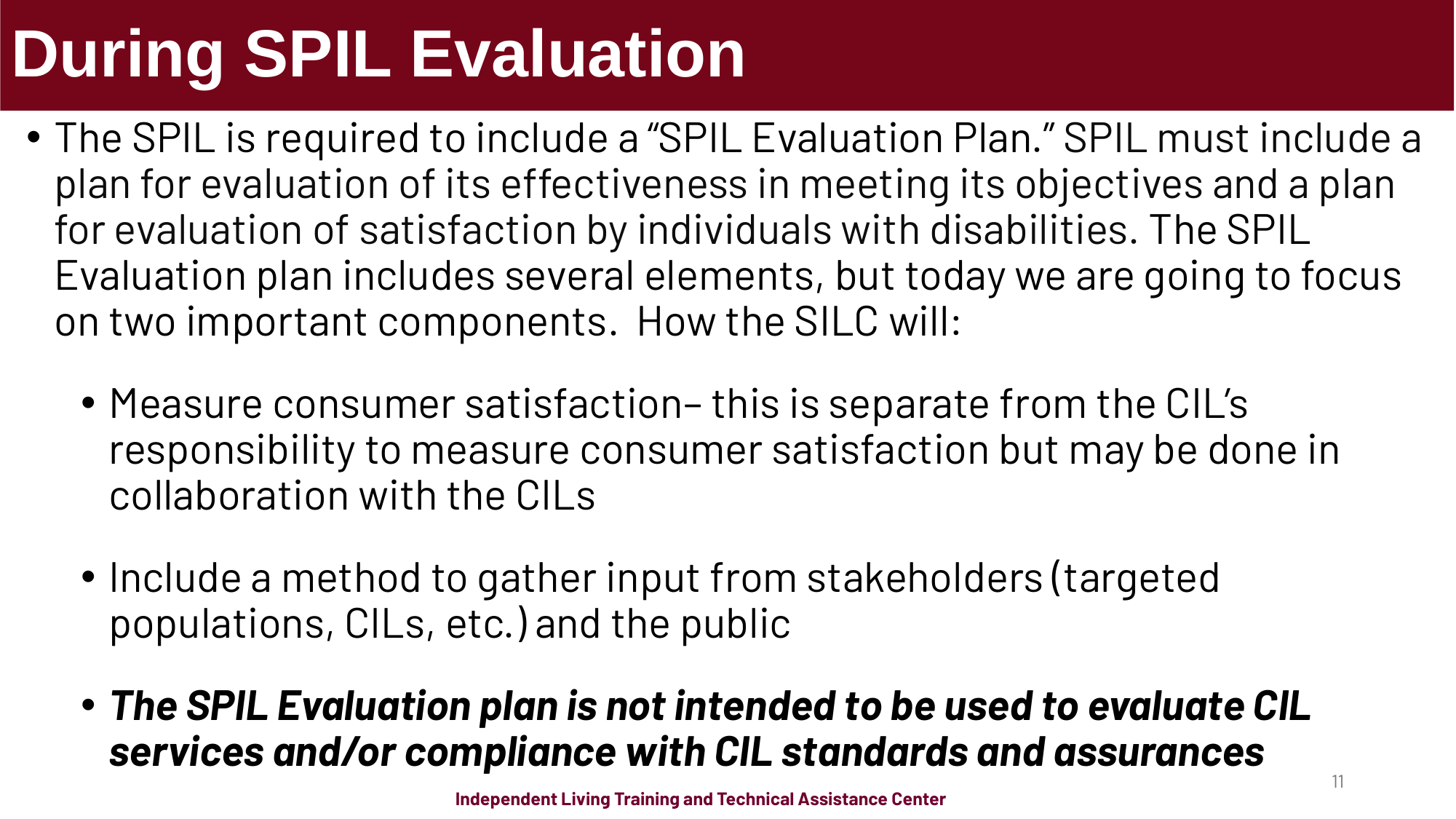

# During SPIL Evaluation
The SPIL is required to include a “SPIL Evaluation Plan.” SPIL must include a plan for evaluation of its effectiveness in meeting its objectives and a plan for evaluation of satisfaction by individuals with disabilities. The SPIL Evaluation plan includes several elements, but today we are going to focus on two important components.  How the SILC will:
Measure consumer satisfaction– this is separate from the CIL’s responsibility to measure consumer satisfaction but may be done in collaboration with the CILs
Include a method to gather input from stakeholders (targeted populations, CILs, etc.) and the public
The SPIL Evaluation plan is not intended to be used to evaluate CIL services and/or compliance with CIL standards and assurances
11
Independent Living Training and Technical Assistance Center